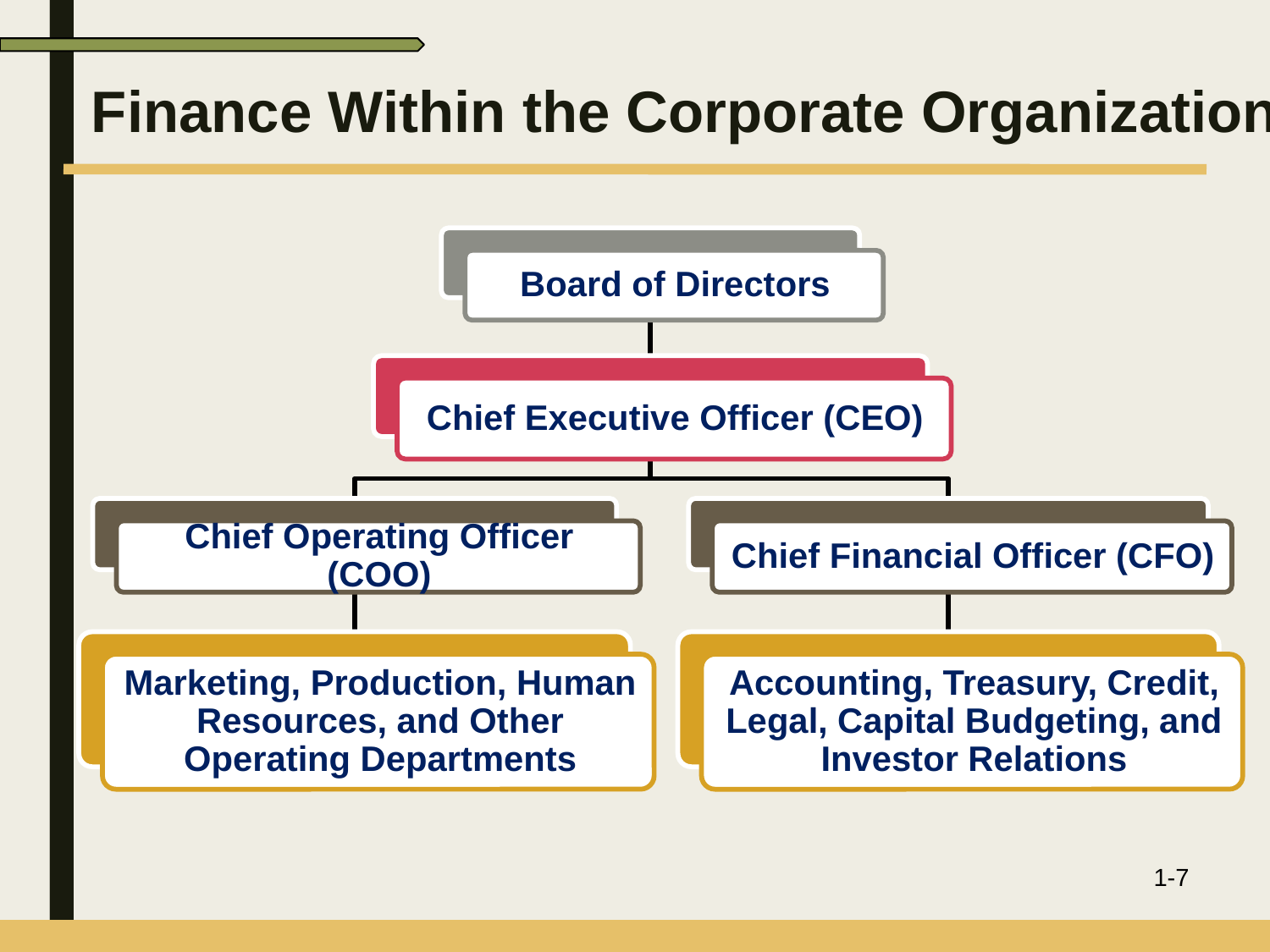

# Finance Within the Corporate Organization
Board of Directors
Chief Executive Officer (CEO)
Chief Operating Officer (COO)
Marketing, Production, Human Resources, and Other Operating Departments
Chief Financial Officer (CFO)
Accounting, Treasury, Credit, Legal, Capital Budgeting, and Investor Relations
1-7